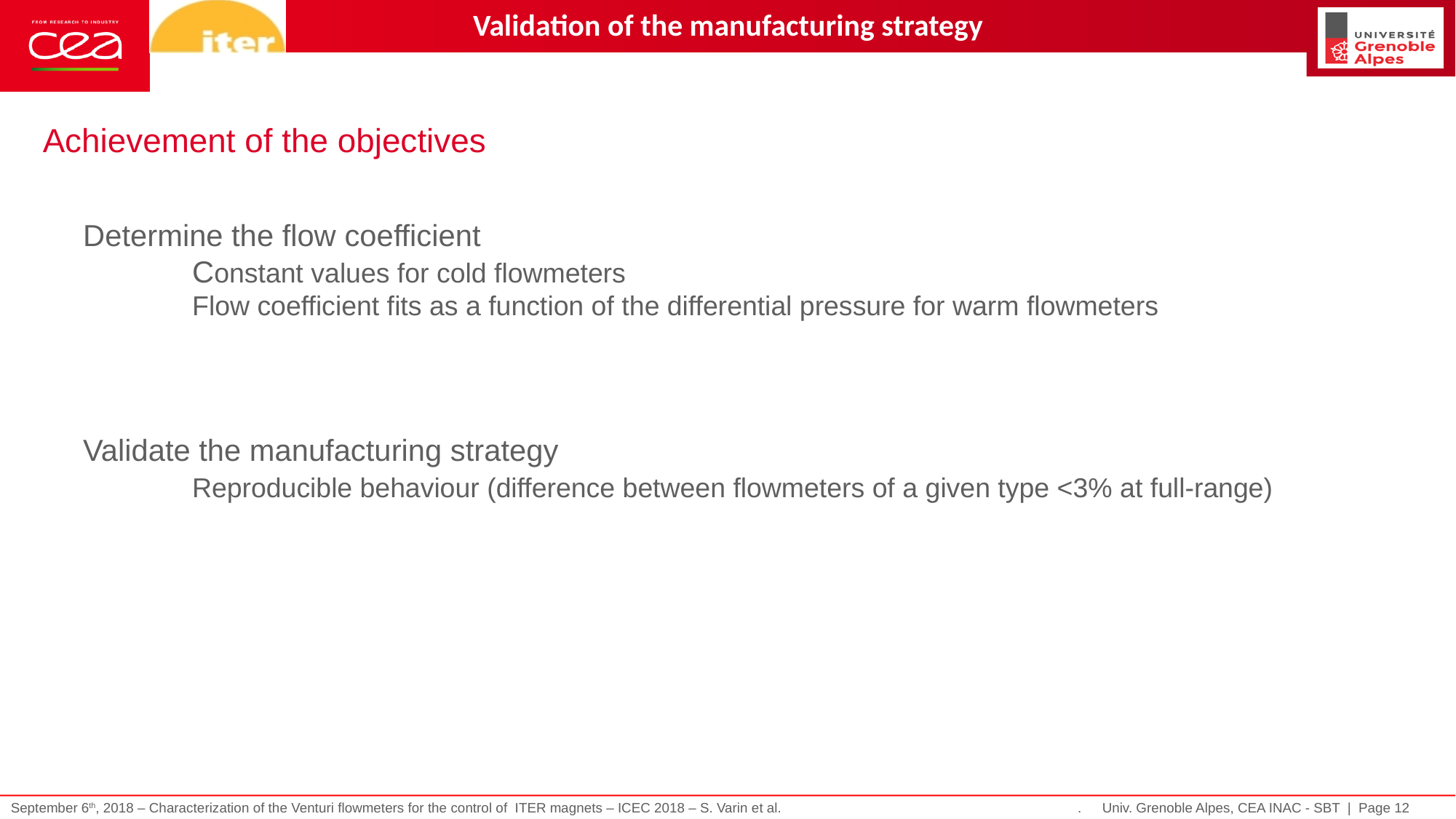

Validation of the manufacturing strategy
Achievement of the objectives
Determine the flow coefficient
	Constant values for cold flowmeters
	Flow coefficient fits as a function of the differential pressure for warm flowmeters

Validate the manufacturing strategy
	Reproducible behaviour (difference between flowmeters of a given type <3% at full-range)